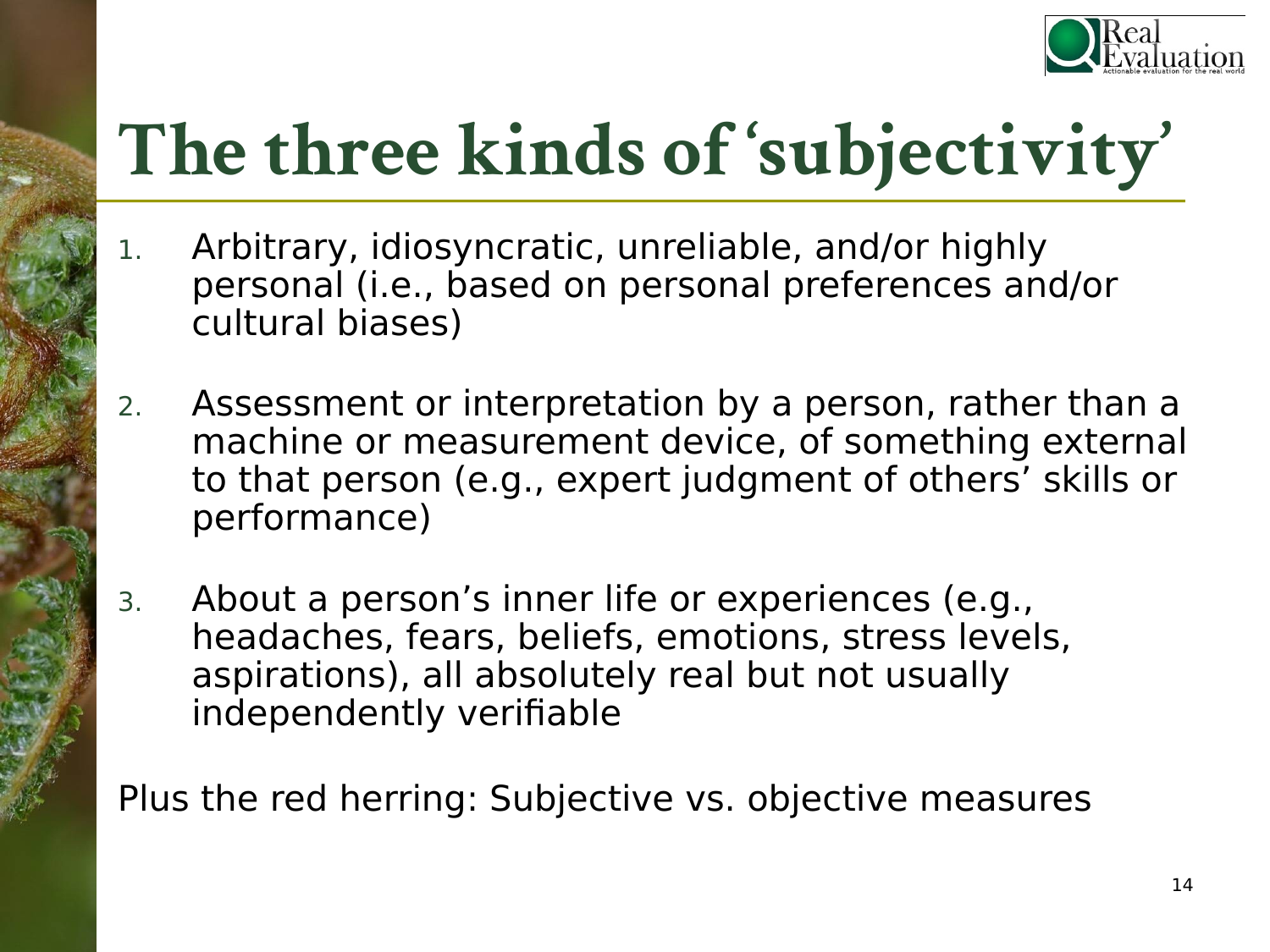

# The three kinds of ‘subjectivity’
Arbitrary, idiosyncratic, unreliable, and/or highly personal (i.e., based on personal preferences and/or cultural biases)

Assessment or interpretation by a person, rather than a machine or measurement device, of something external to that person (e.g., expert judgment of others’ skills or performance)

About a person’s inner life or experiences (e.g., headaches, fears, beliefs, emotions, stress levels, aspirations), all absolutely real but not usually independently verifiable

Plus the red herring: Subjective vs. objective measures
14